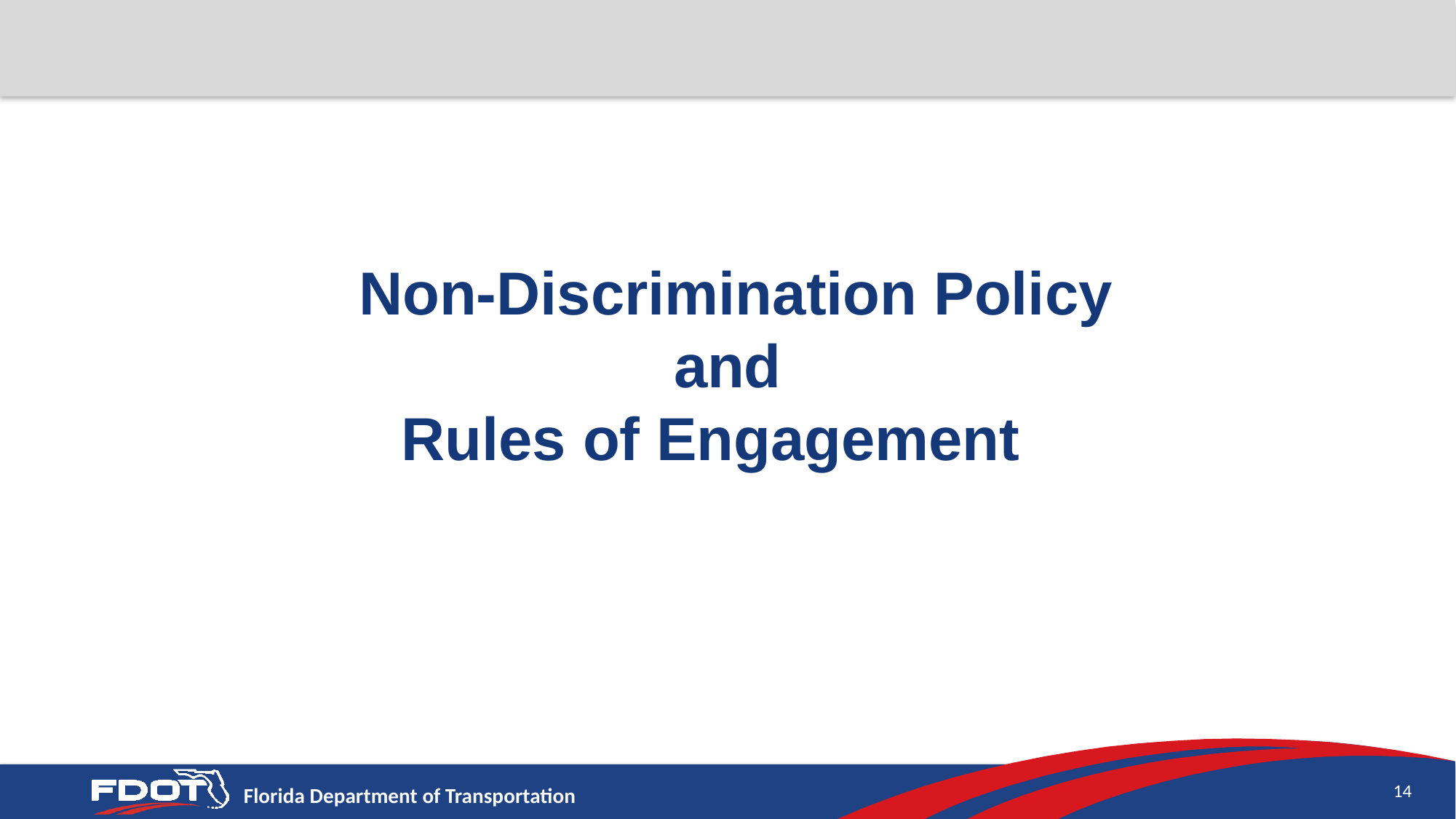

Non-Discrimination Policy
and
Rules of Engagement
 14